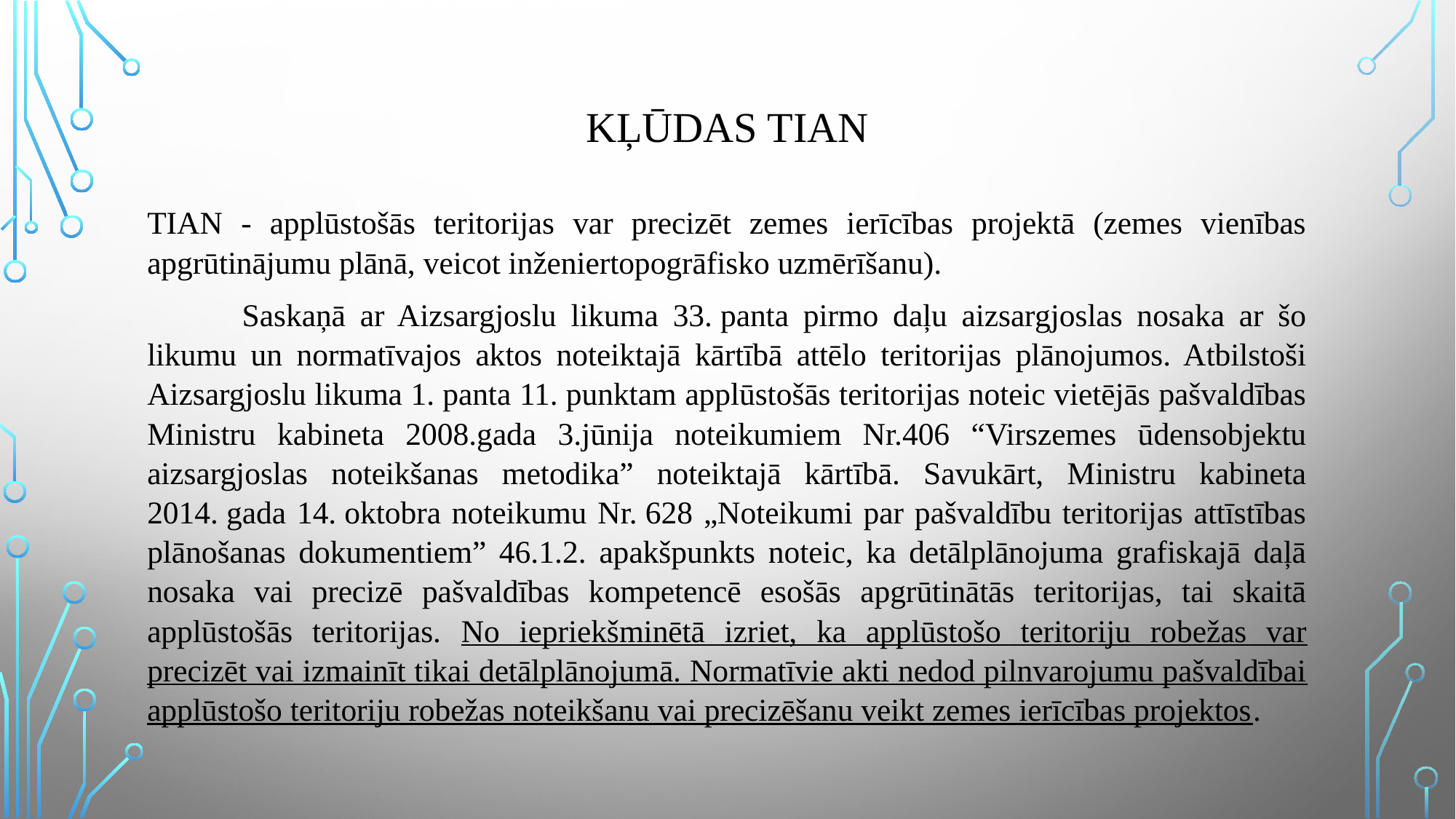

# kļūdas TIAN
TIAN - applūstošās teritorijas var precizēt zemes ierīcības projektā (zemes vienības apgrūtinājumu plānā, veicot inženiertopogrāfisko uzmērīšanu).
	Saskaņā ar Aizsargjoslu likuma 33. panta pirmo daļu aizsargjoslas nosaka ar šo likumu un normatīvajos aktos noteiktajā kārtībā attēlo teritorijas plānojumos. Atbilstoši Aizsargjoslu likuma 1. panta 11. punktam applūstošās teritorijas noteic vietējās pašvaldības Ministru kabineta 2008.gada 3.jūnija noteikumiem Nr.406 “Virszemes ūdensobjektu aizsargjoslas noteikšanas metodika” noteiktajā kārtībā. Savukārt, Ministru kabineta 2014. gada 14. oktobra noteikumu Nr. 628 „Noteikumi par pašvaldību teritorijas attīstības plānošanas dokumentiem” 46.1.2. apakšpunkts noteic, ka detālplānojuma grafiskajā daļā nosaka vai precizē pašvaldības kompetencē esošās apgrūtinātās teritorijas, tai skaitā applūstošās teritorijas. No iepriekšminētā izriet, ka applūstošo teritoriju robežas var precizēt vai izmainīt tikai detālplānojumā. Normatīvie akti nedod pilnvarojumu pašvaldībai applūstošo teritoriju robežas noteikšanu vai precizēšanu veikt zemes ierīcības projektos.